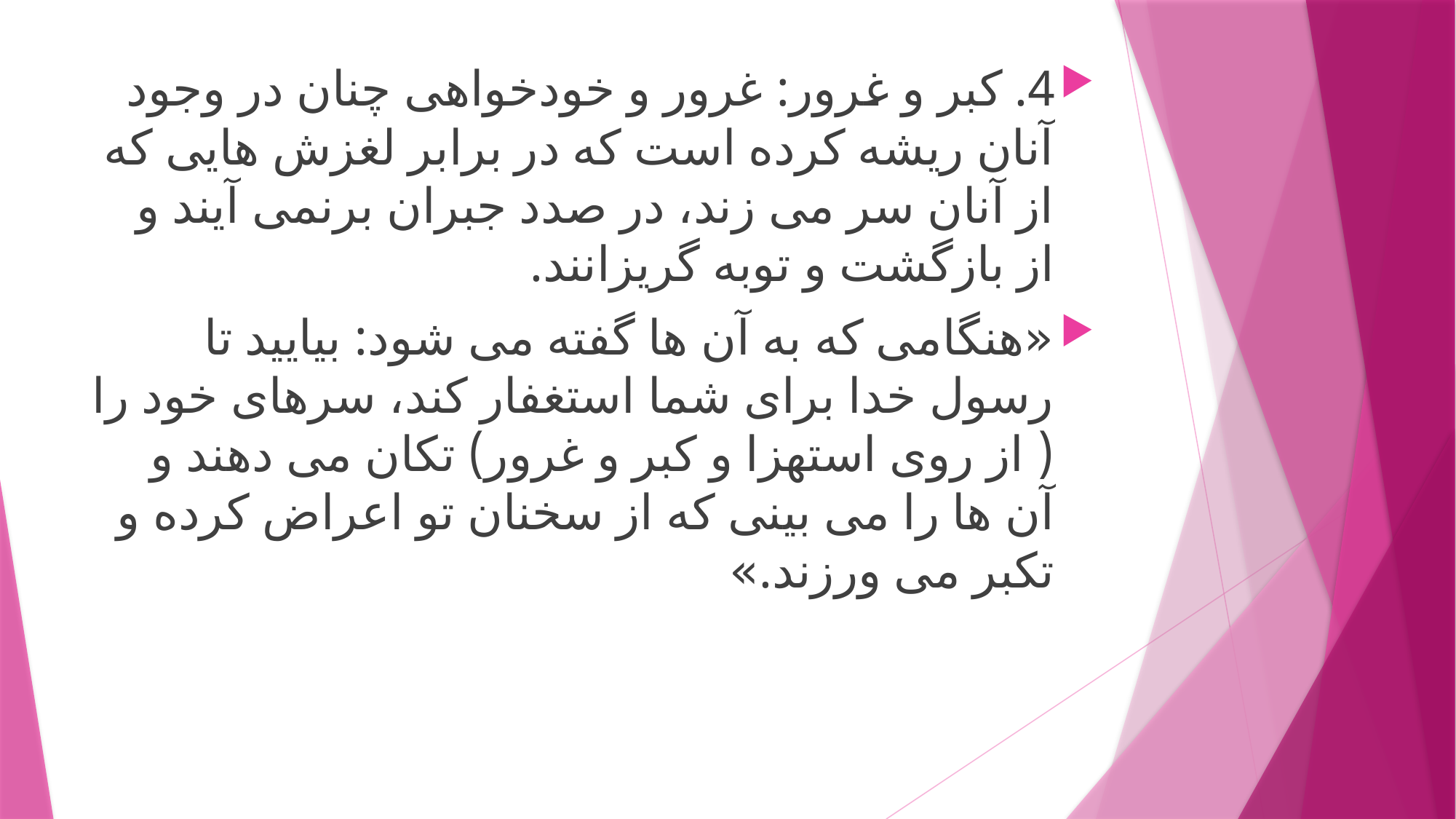

4. کبر و غرور: غرور و خودخواهی چنان در وجود آنان ریشه کرده است که در برابر لغزش هایی که از آنان سر می زند، در صدد جبران برنمی آیند و از بازگشت و توبه گریزانند.
«هنگامی که به آن ها گفته می شود: بیایید تا رسول خدا برای شما استغفار کند، سرهای خود را ( از روی استهزا و کبر و غرور) تکان می دهند و آن ها را می بینی که از سخنان تو اعراض کرده و تکبر می ورزند.»